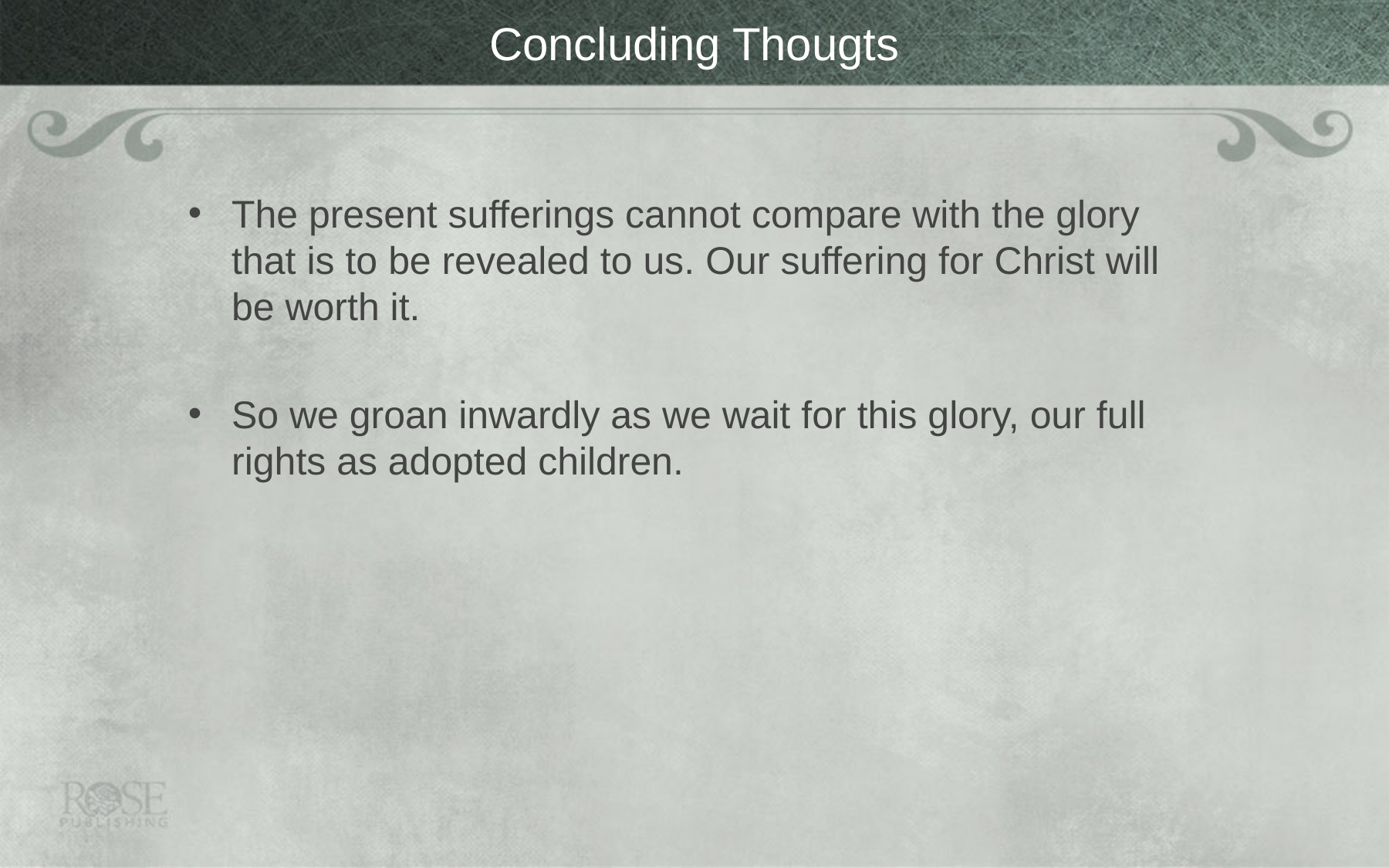

# Concluding Thougts
The present sufferings cannot compare with the glory that is to be revealed to us. Our suffering for Christ will be worth it.

So we groan inwardly as we wait for this glory, our full rights as adopted children.